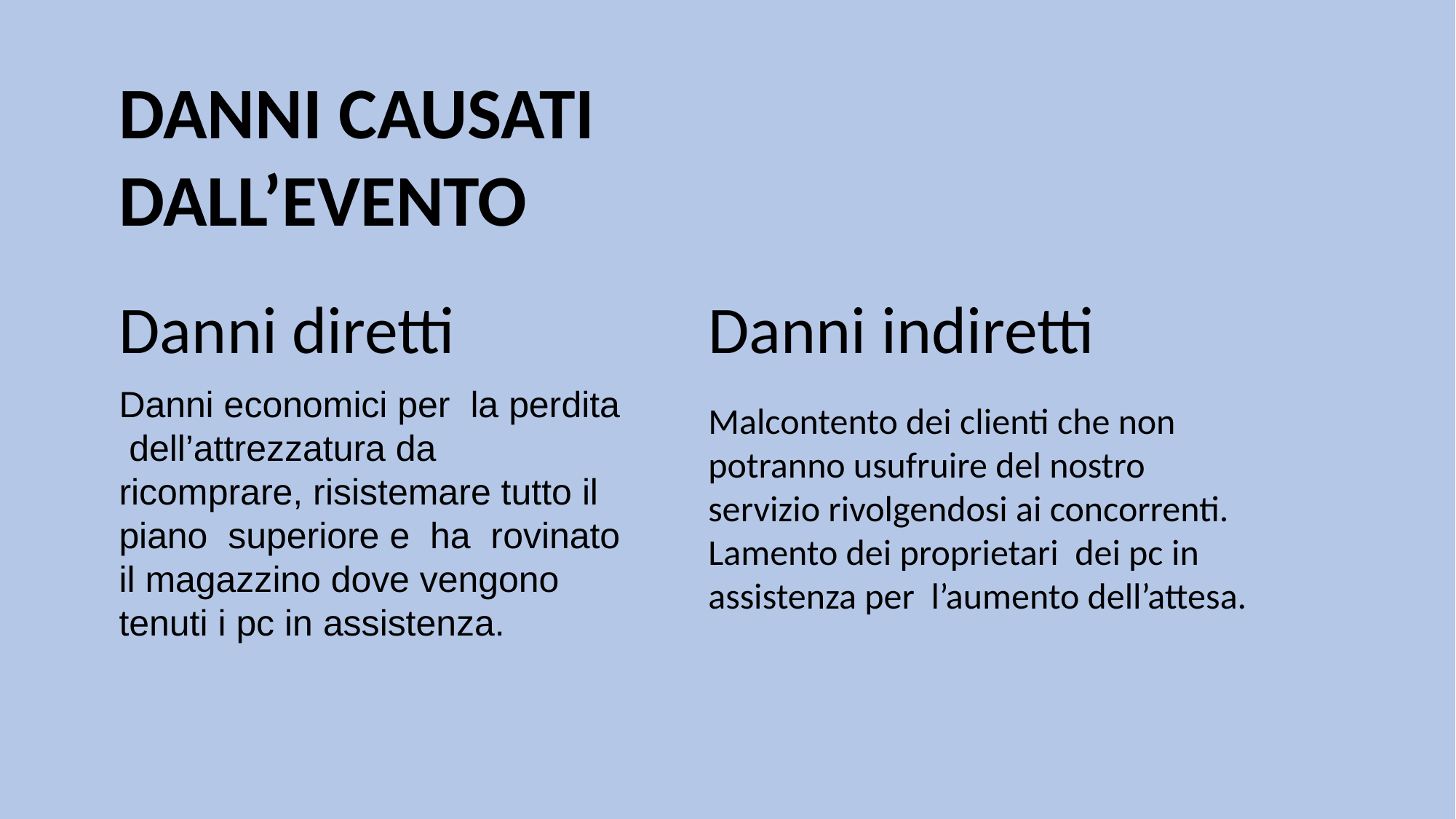

DANNI CAUSATI DALL’EVENTO
Danni diretti
Danni indiretti
Danni economici per  la perdita  dell’attrezzatura da ricomprare, risistemare tutto il piano  superiore e  ha  rovinato il magazzino dove vengono tenuti i pc in assistenza.

Malcontento dei clienti che non potranno usufruire del nostro servizio rivolgendosi ai concorrenti.
Lamento dei proprietari  dei pc in assistenza per  l’aumento dell’attesa.